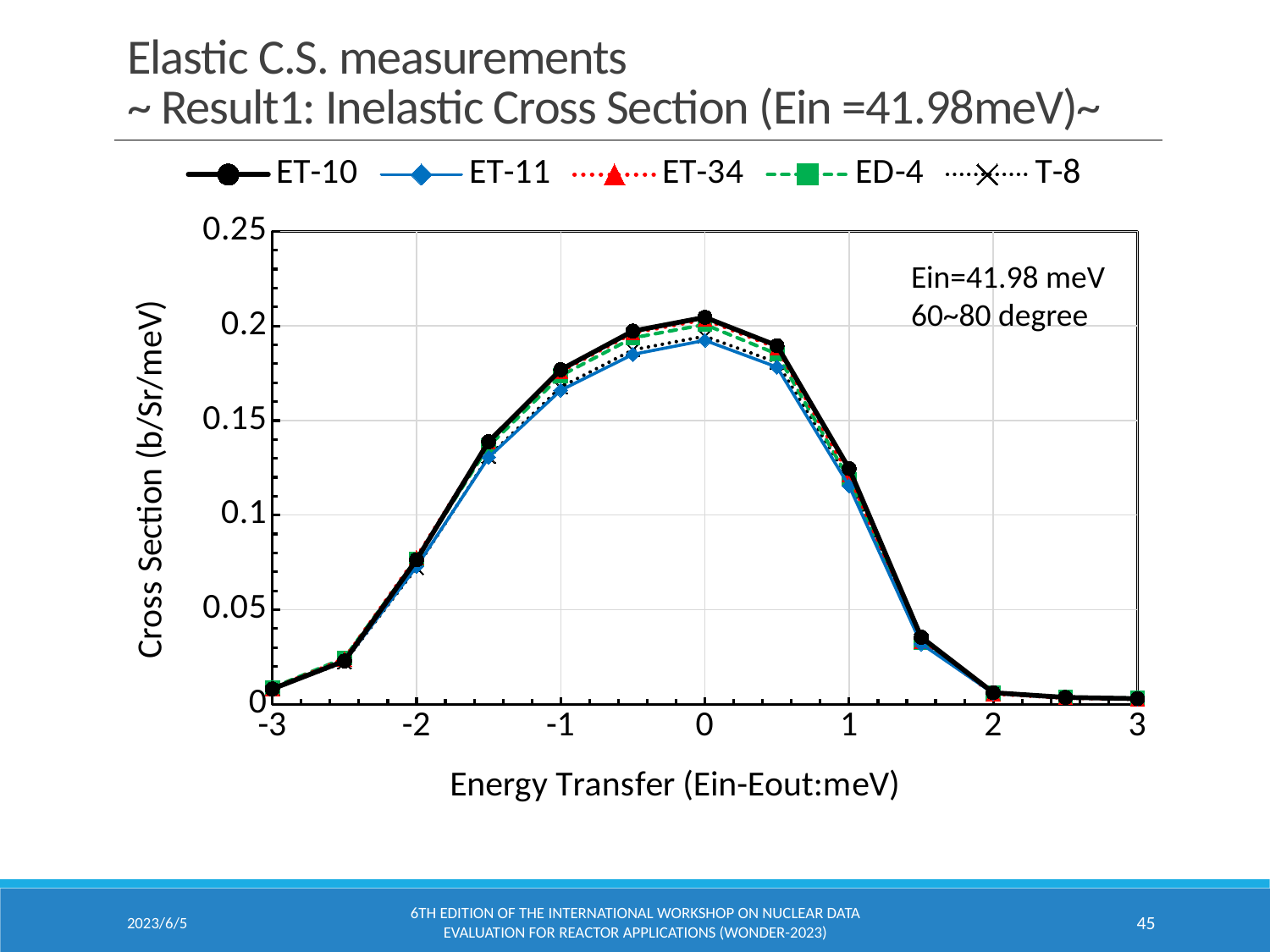

# Elastic C.S. measurements ~ Result1: Inelastic Cross Section (Ein =41.98meV)~

### Chart

| Category | ET-10 | ET-11 | ET-34 | ED-4 | T-8 |
|---|---|---|---|---|---|
Ein=41.98 meV
60~80 degree
2023/6/5
6th edition of the International Workshop On Nuclear Data Evaluation for Reactor Applications (WONDER-2023)
45